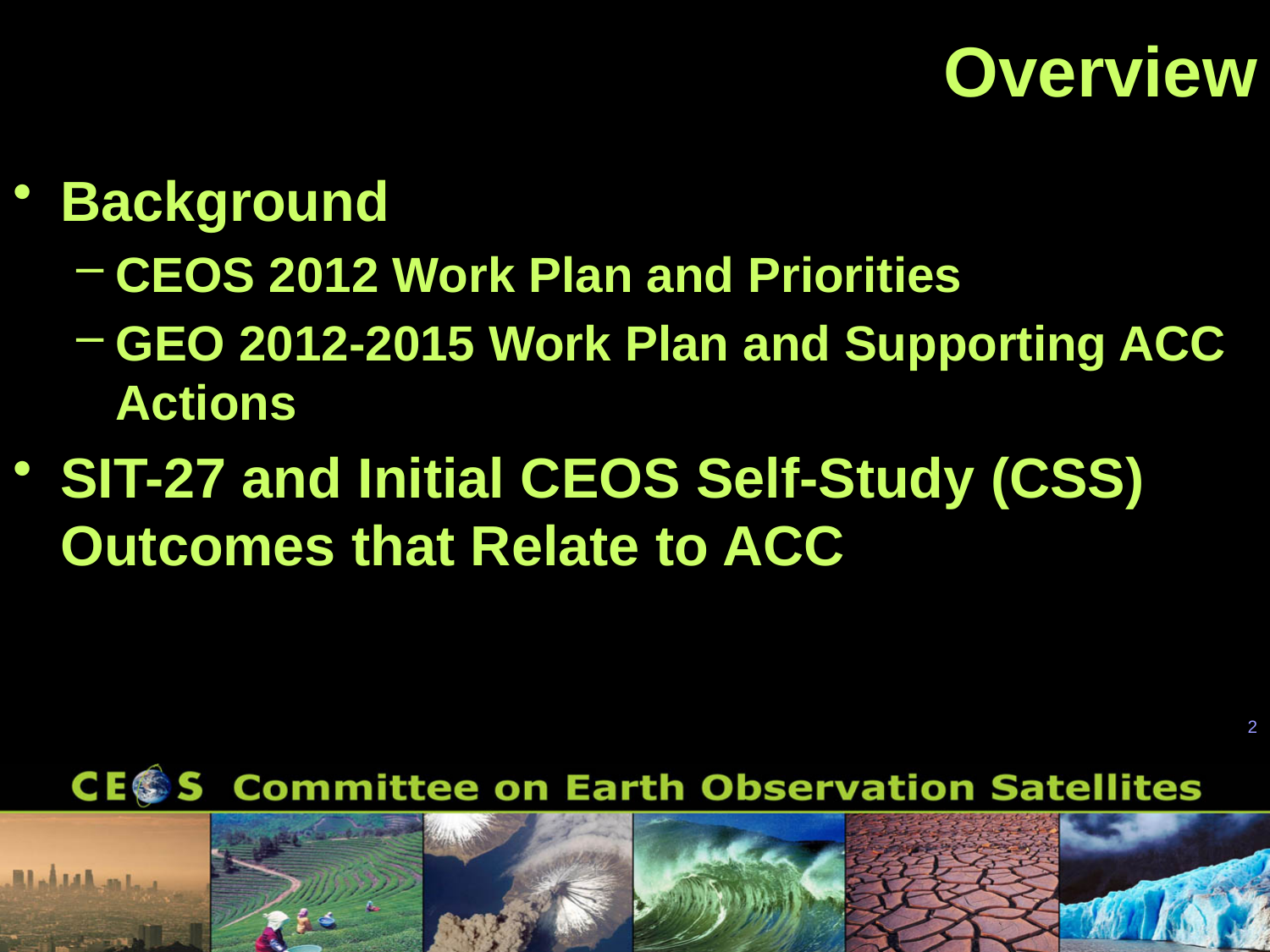

# Overview
Background
CEOS 2012 Work Plan and Priorities
GEO 2012-2015 Work Plan and Supporting ACC Actions
SIT-27 and Initial CEOS Self-Study (CSS) Outcomes that Relate to ACC
2